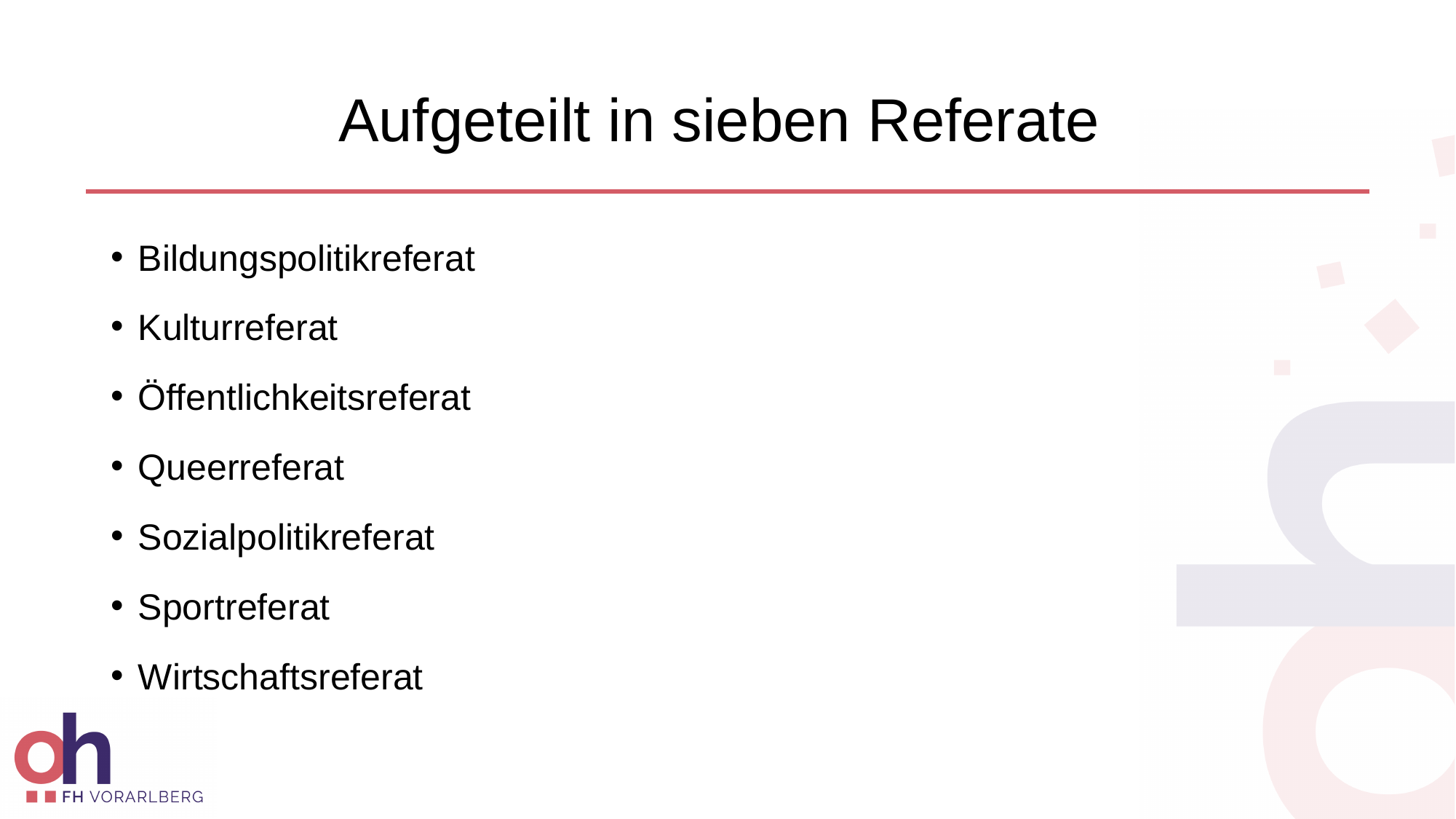

Aufgeteilt in sieben Referate
Bildungspolitikreferat
Kulturreferat
Öffentlichkeitsreferat
Queerreferat
Sozialpolitikreferat
Sportreferat
Wirtschaftsreferat